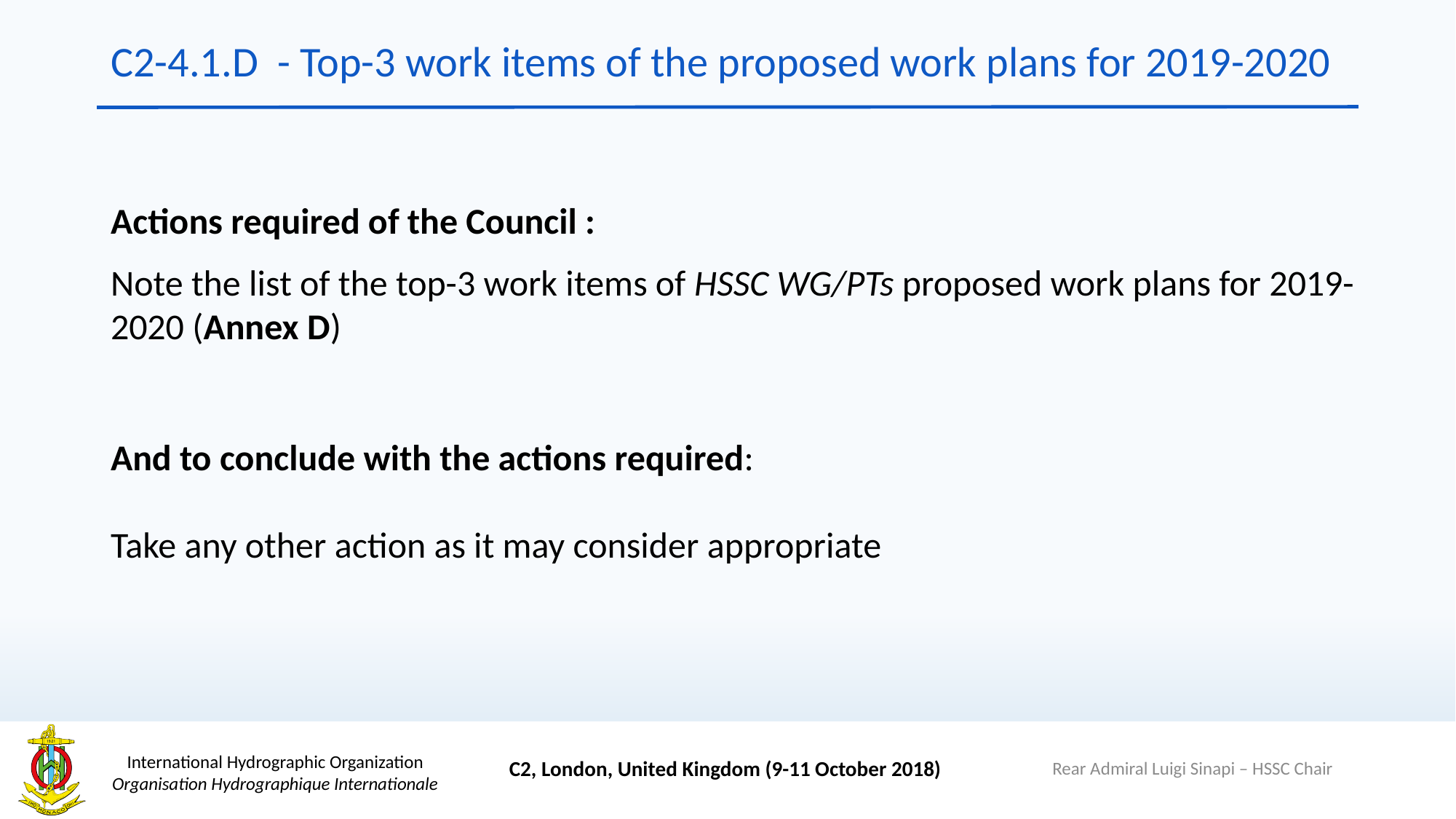

# C2-4.1.D  - Top-3 work items of the proposed work plans for 2019-2020
Actions required of the Council :
Note the list of the top-3 work items of HSSC WG/PTs proposed work plans for 2019-2020 (Annex D)

And to conclude with the actions required:

Take any other action as it may consider appropriate
Rear Admiral Luigi Sinapi – HSSC Chair
C2, London, United Kingdom (9-11 October 2018)